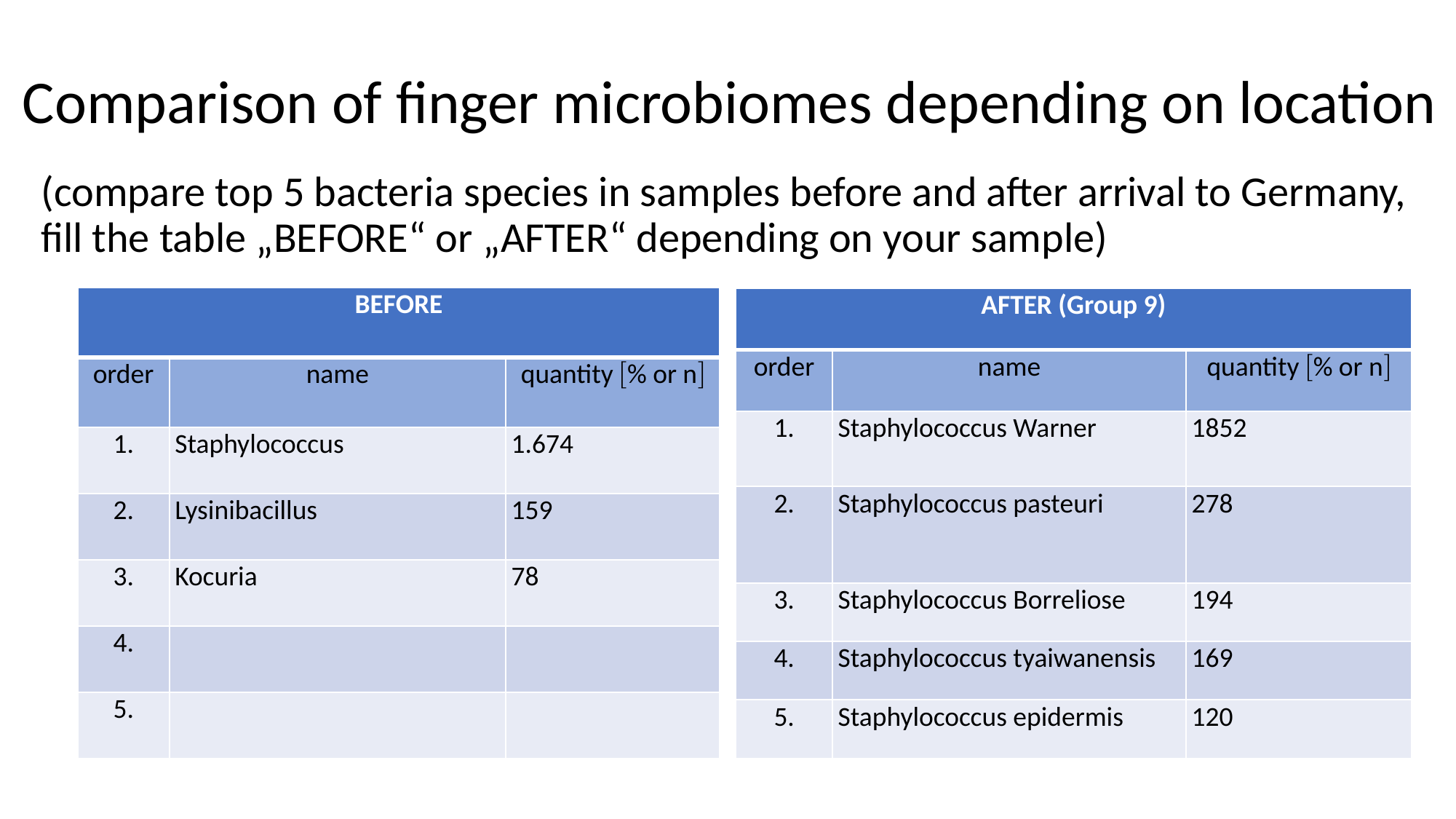

# Comparison of finger microbiomes depending on location
(compare top 5 bacteria species in samples before and after arrival to Germany, fill the table „BEFORE“ or „AFTER“ depending on your sample)
| BEFORE |  |  |
| --- | --- | --- |
| order | name | quantity [% or n] |
| 1. | Staphylococcus | 1.674 |
| 2. | Lysinibacillus | 159 |
| 3. | Kocuria | 78 |
| 4. |  |  |
| 5. |  |  |
| AFTER (Group 9) |  |  |
| --- | --- | --- |
| order | name | quantity [% or n] |
| 1. | Staphylococcus Warner | 1852 |
| 2. | Staphylococcus pasteuri | 278 |
| 3. | Staphylococcus Borreliose | 194 |
| 4. | Staphylococcus tyaiwanensis | 169 |
| 5. | Staphylococcus epidermis | 120 |